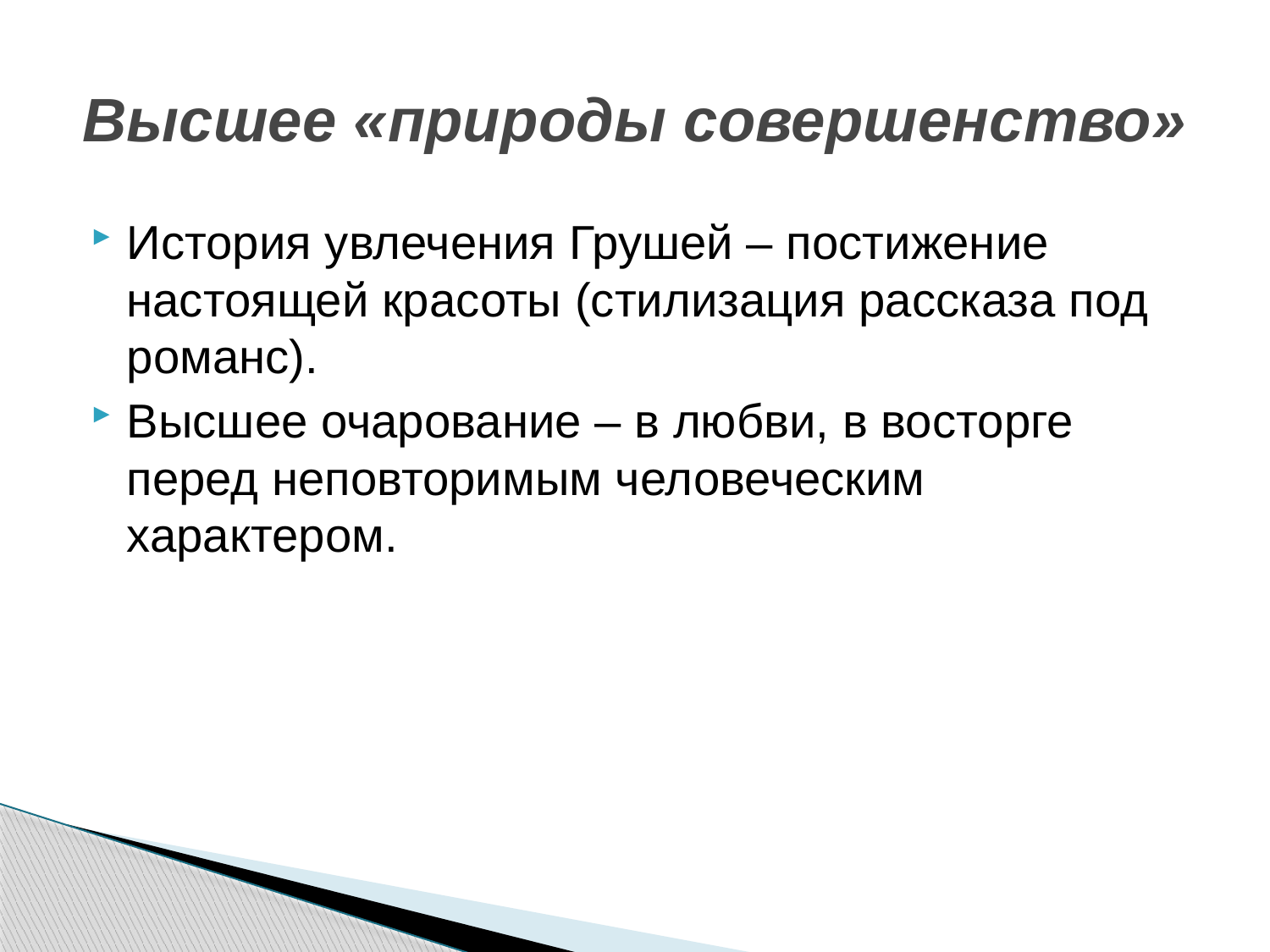

# Высшее «природы совершенство»
История увлечения Грушей – постижение настоящей красоты (стилизация рассказа под романс).
Высшее очарование – в любви, в восторге перед неповторимым человеческим характером.